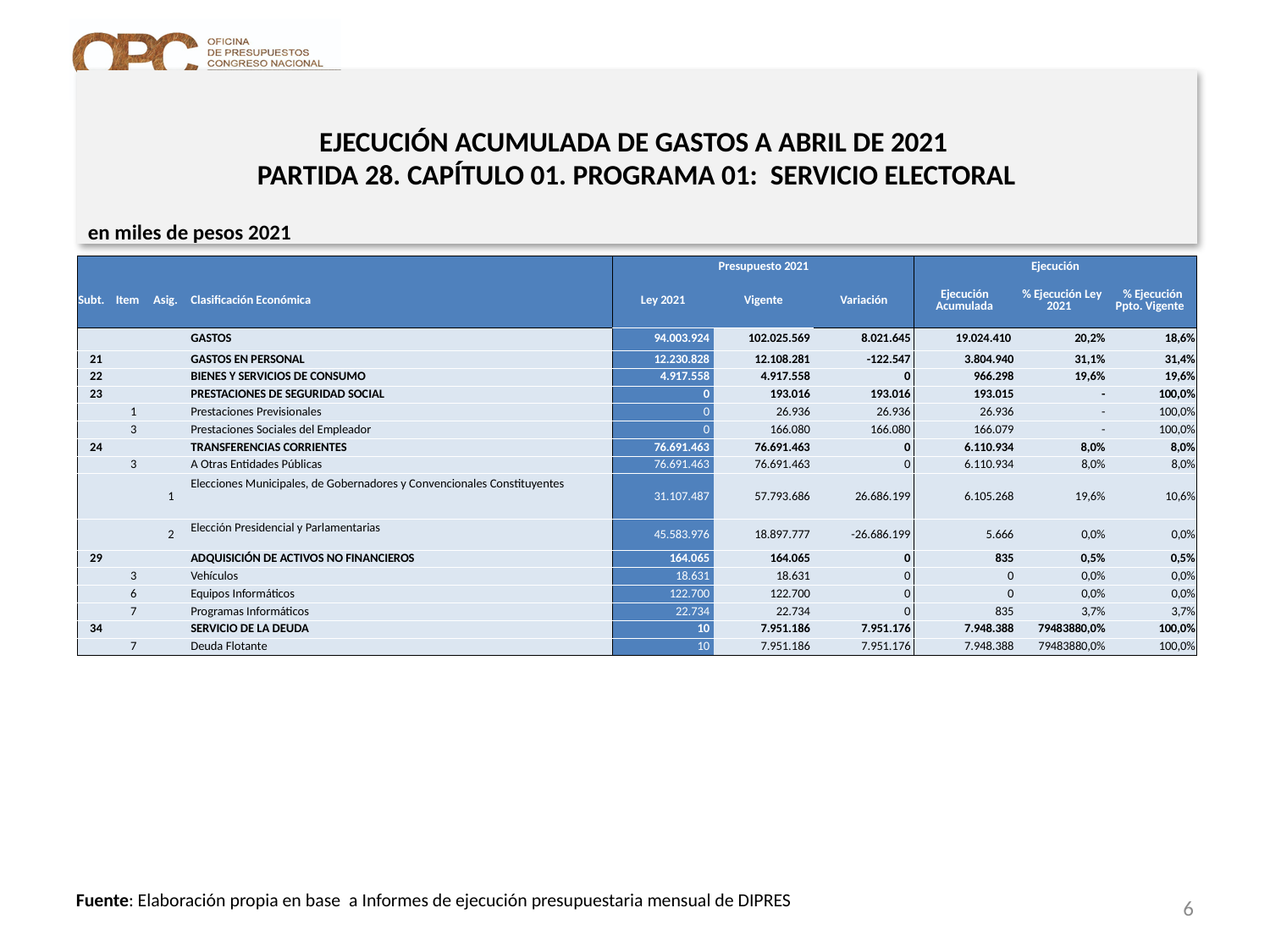

# EJECUCIÓN ACUMULADA DE GASTOS A ABRIL DE 2021 PARTIDA 28. CAPÍTULO 01. PROGRAMA 01:  SERVICIO ELECTORAL
en miles de pesos 2021
|  |  |  |  | Presupuesto 2021 |  |  | Ejecución |  |  |
| --- | --- | --- | --- | --- | --- | --- | --- | --- | --- |
| Subt. | Item | Asig. | Clasificación Económica | Ley 2021 | Vigente | Variación | Ejecución Acumulada | % Ejecución Ley 2021 | % Ejecución Ppto. Vigente |
|  |  |  | GASTOS | 94.003.924 | 102.025.569 | 8.021.645 | 19.024.410 | 20,2% | 18,6% |
| 21 |  |  | GASTOS EN PERSONAL | 12.230.828 | 12.108.281 | -122.547 | 3.804.940 | 31,1% | 31,4% |
| 22 |  |  | BIENES Y SERVICIOS DE CONSUMO | 4.917.558 | 4.917.558 | 0 | 966.298 | 19,6% | 19,6% |
| 23 |  |  | PRESTACIONES DE SEGURIDAD SOCIAL | 0 | 193.016 | 193.016 | 193.015 | - | 100,0% |
|  | 1 |  | Prestaciones Previsionales | 0 | 26.936 | 26.936 | 26.936 | - | 100,0% |
|  | 3 |  | Prestaciones Sociales del Empleador | 0 | 166.080 | 166.080 | 166.079 | - | 100,0% |
| 24 |  |  | TRANSFERENCIAS CORRIENTES | 76.691.463 | 76.691.463 | 0 | 6.110.934 | 8,0% | 8,0% |
|  | 3 |  | A Otras Entidades Públicas | 76.691.463 | 76.691.463 | 0 | 6.110.934 | 8,0% | 8,0% |
|  |  | 1 | Elecciones Municipales, de Gobernadores y Convencionales Constituyentes | 31.107.487 | 57.793.686 | 26.686.199 | 6.105.268 | 19,6% | 10,6% |
|  |  | 2 | Elección Presidencial y Parlamentarias | 45.583.976 | 18.897.777 | -26.686.199 | 5.666 | 0,0% | 0,0% |
| 29 |  |  | ADQUISICIÓN DE ACTIVOS NO FINANCIEROS | 164.065 | 164.065 | 0 | 835 | 0,5% | 0,5% |
|  | 3 |  | Vehículos | 18.631 | 18.631 | 0 | 0 | 0,0% | 0,0% |
|  | 6 |  | Equipos Informáticos | 122.700 | 122.700 | 0 | 0 | 0,0% | 0,0% |
|  | 7 |  | Programas Informáticos | 22.734 | 22.734 | 0 | 835 | 3,7% | 3,7% |
| 34 |  |  | SERVICIO DE LA DEUDA | 10 | 7.951.186 | 7.951.176 | 7.948.388 | 79483880,0% | 100,0% |
|  | 7 |  | Deuda Flotante | 10 | 7.951.186 | 7.951.176 | 7.948.388 | 79483880,0% | 100,0% |
6